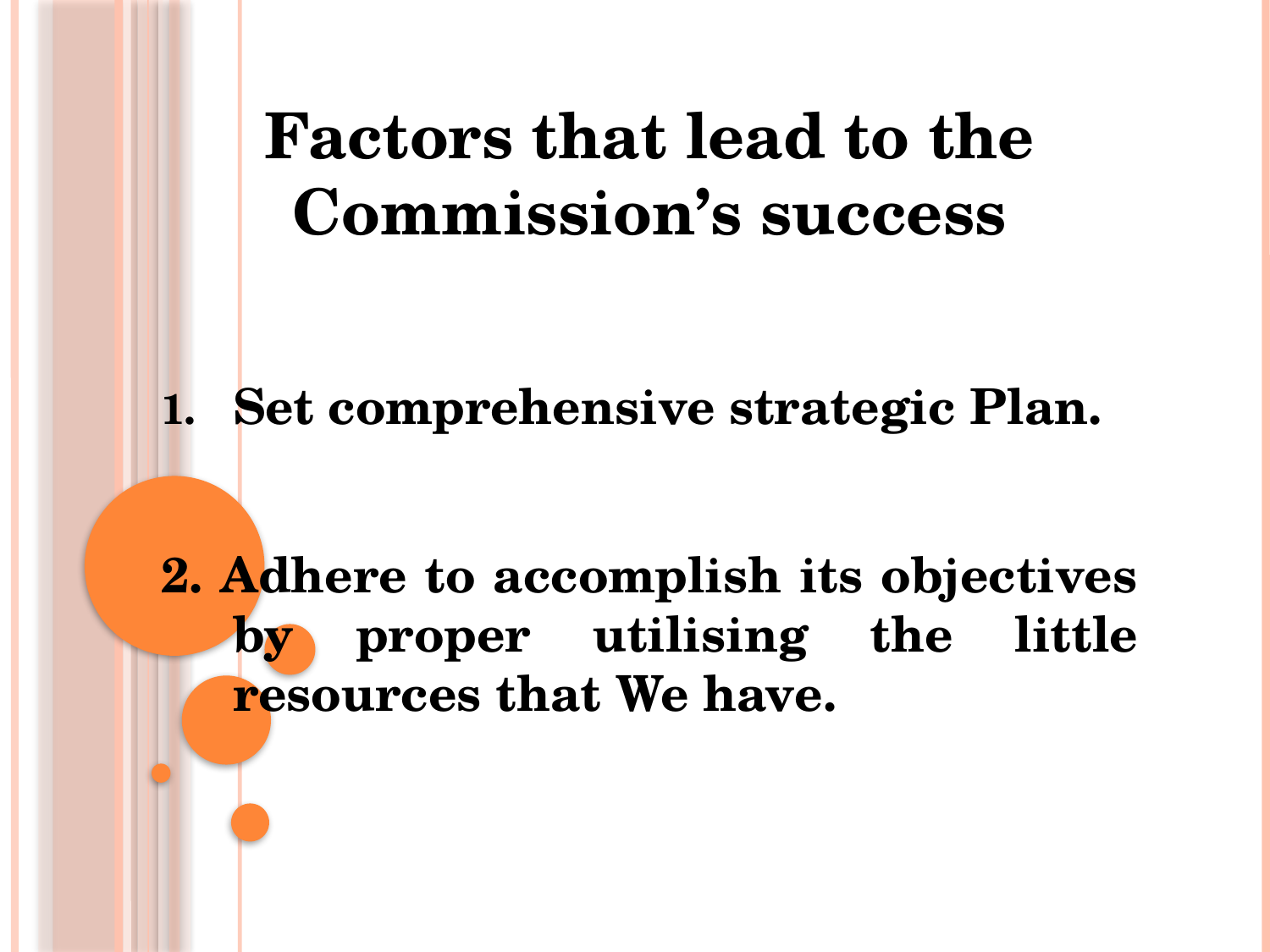

Factors that lead to the Commission’s success

1.	Set comprehensive strategic Plan.

2. Adhere to accomplish its objectives by proper utilising the little resources that We have.